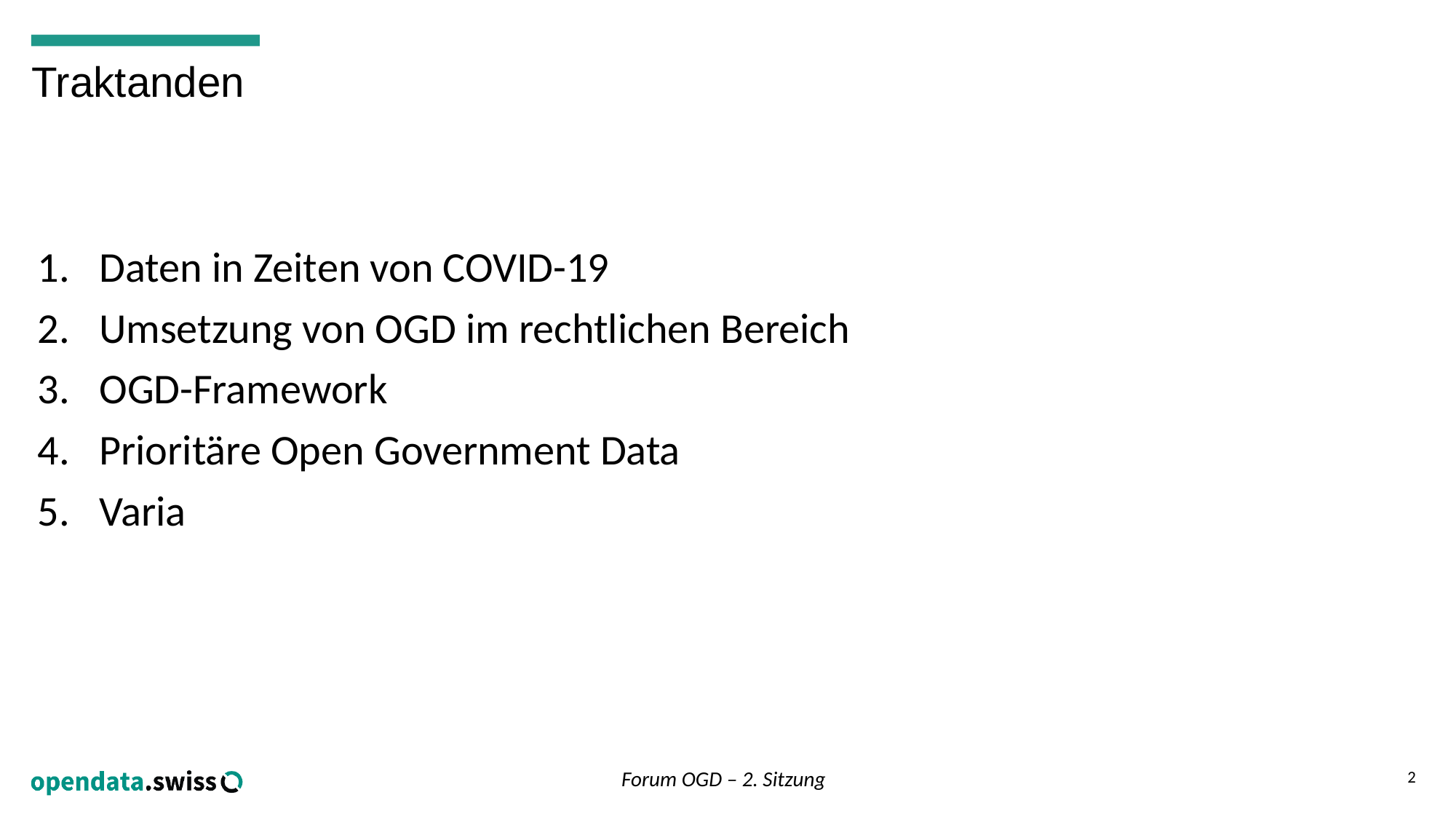

# Traktanden
Daten in Zeiten von COVID-19
Umsetzung von OGD im rechtlichen Bereich
OGD-Framework
Prioritäre Open Government Data
Varia